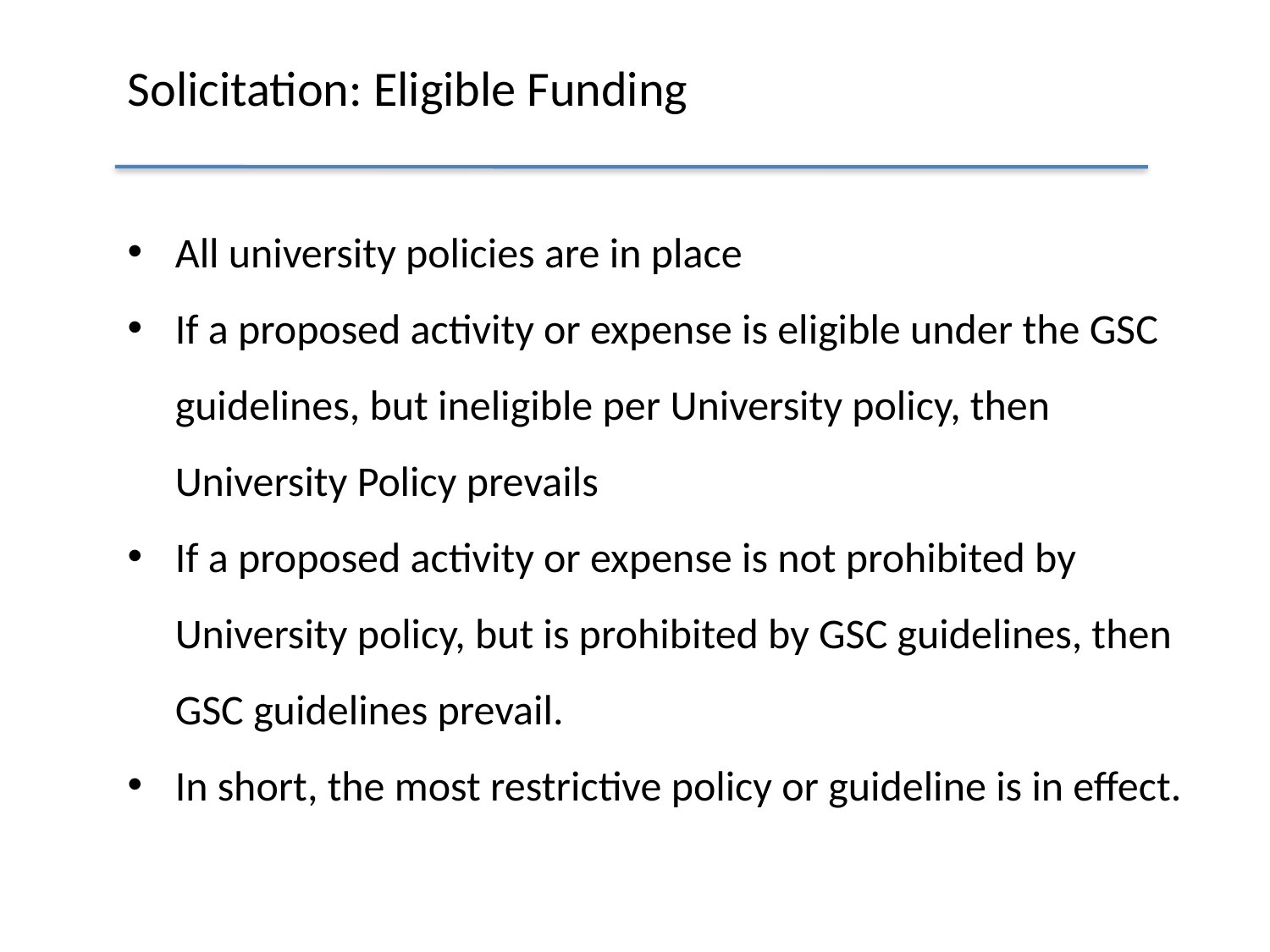

# Solicitation: Eligible Funding
All university policies are in place
If a proposed activity or expense is eligible under the GSC guidelines, but ineligible per University policy, then University Policy prevails
If a proposed activity or expense is not prohibited by University policy, but is prohibited by GSC guidelines, then GSC guidelines prevail.
In short, the most restrictive policy or guideline is in effect.